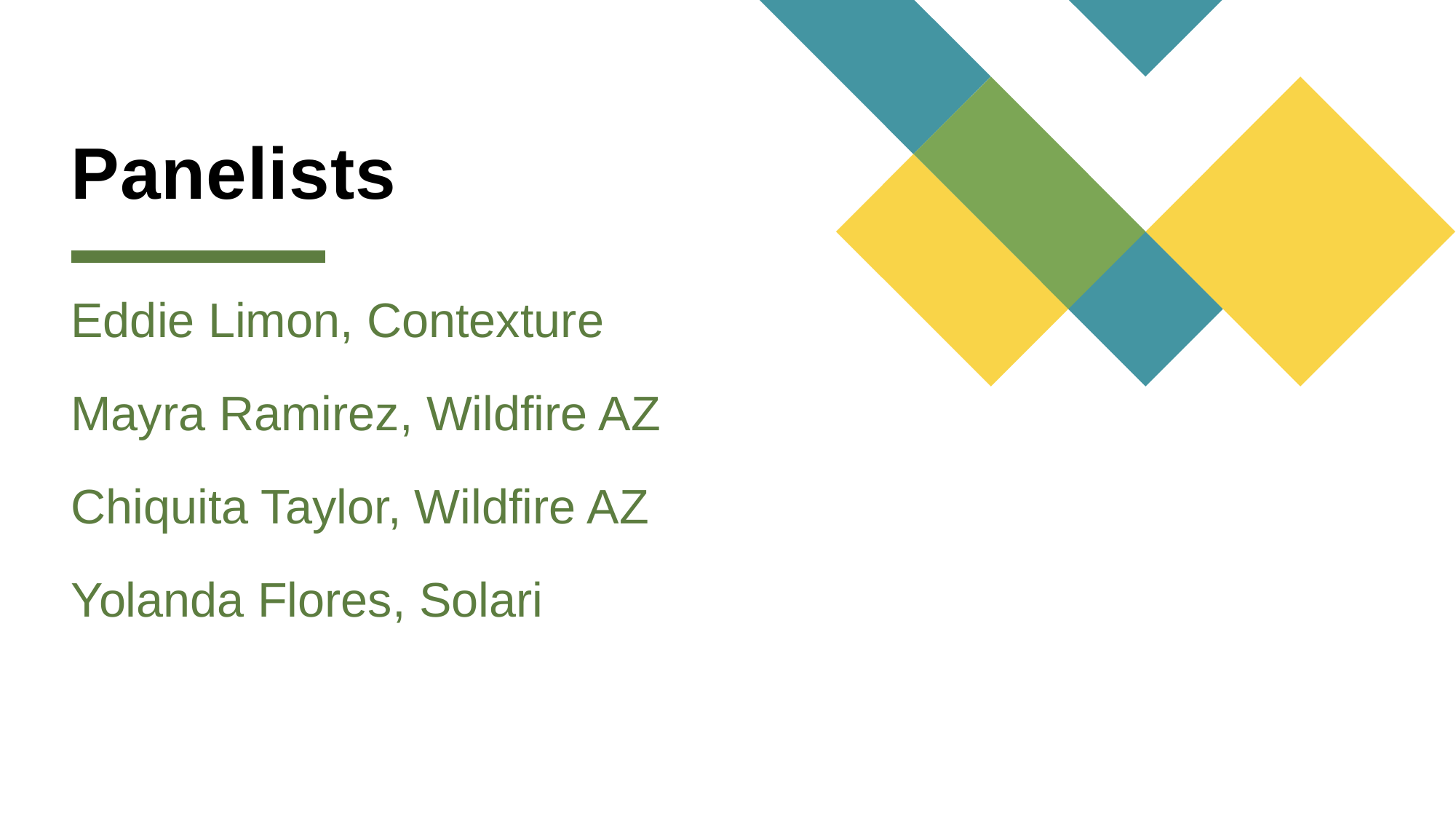

# Panelists
Eddie Limon, Contexture
Mayra Ramirez, Wildfire AZ
Chiquita Taylor, Wildfire AZ
Yolanda Flores, Solari